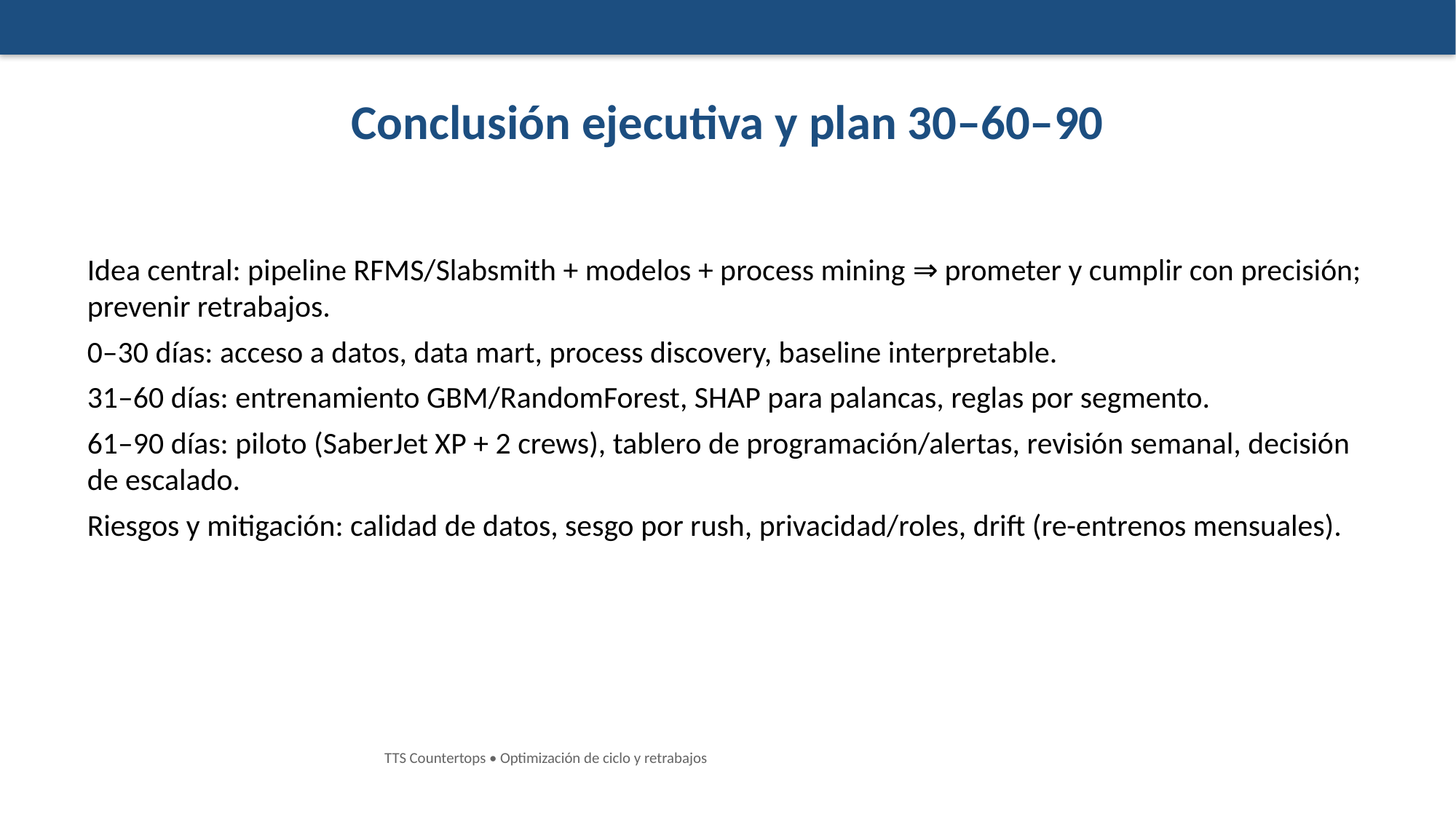

# Conclusión ejecutiva y plan 30–60–90
Idea central: pipeline RFMS/Slabsmith + modelos + process mining ⇒ prometer y cumplir con precisión; prevenir retrabajos.
0–30 días: acceso a datos, data mart, process discovery, baseline interpretable.
31–60 días: entrenamiento GBM/RandomForest, SHAP para palancas, reglas por segmento.
61–90 días: piloto (SaberJet XP + 2 crews), tablero de programación/alertas, revisión semanal, decisión de escalado.
Riesgos y mitigación: calidad de datos, sesgo por rush, privacidad/roles, drift (re-entrenos mensuales).
TTS Countertops • Optimización de ciclo y retrabajos